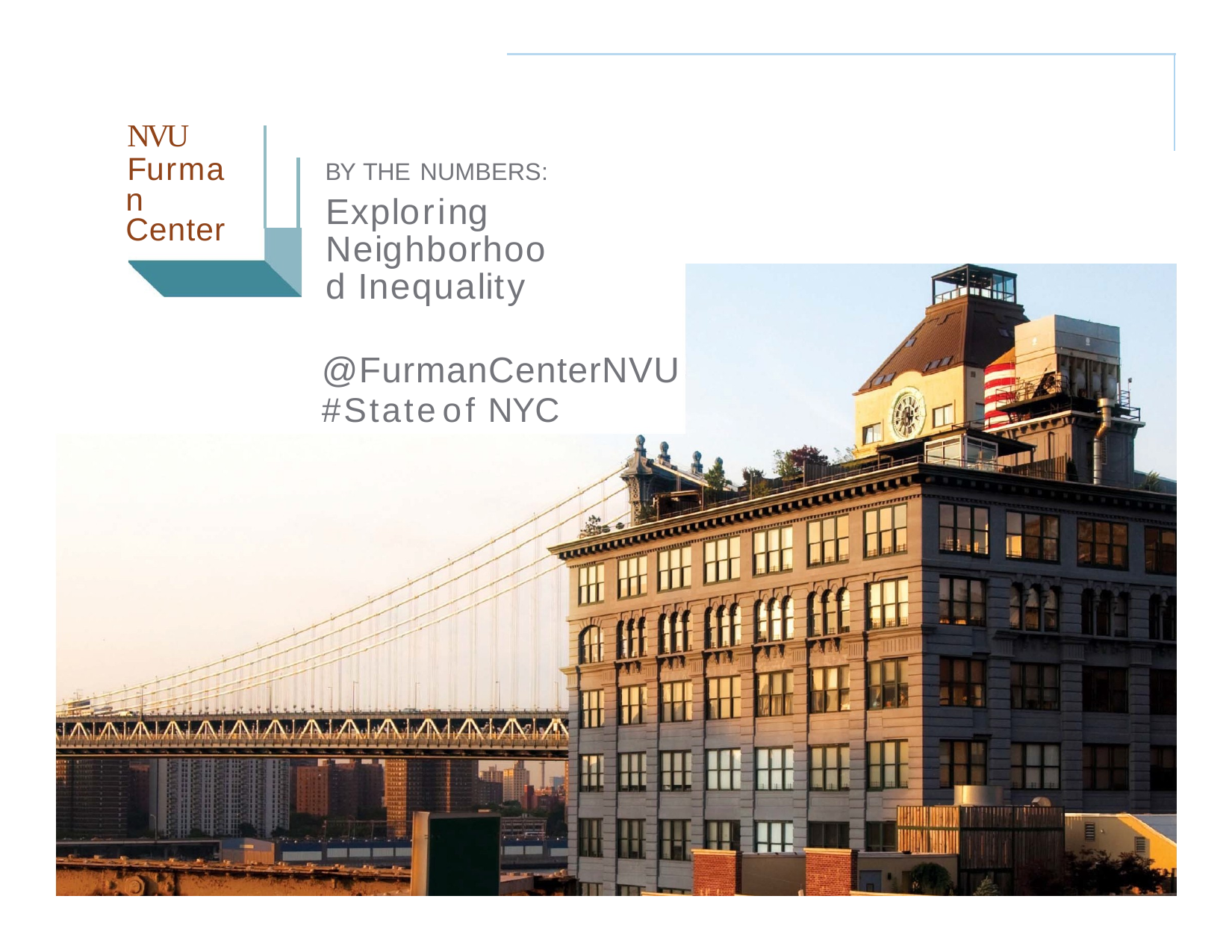

NVU
Furman Center

BY THE NUMBERS:
Exploring Neighborhood Inequality

@FurmanCenterNVU
#Stateof NYC